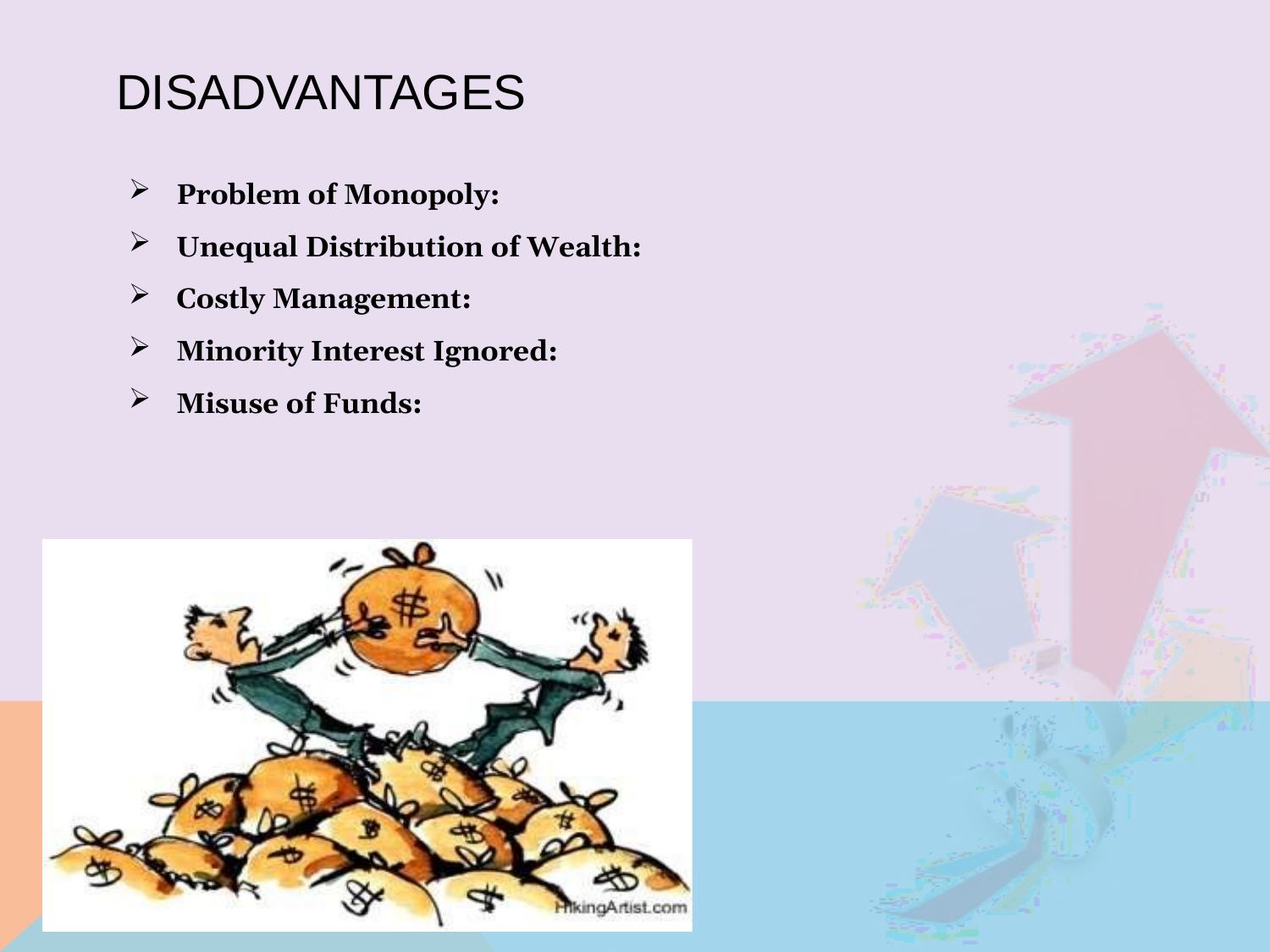

# Disadvantages
Problem of Monopoly:
Unequal Distribution of Wealth:
Costly Management:
Minority Interest Ignored:
Misuse of Funds: